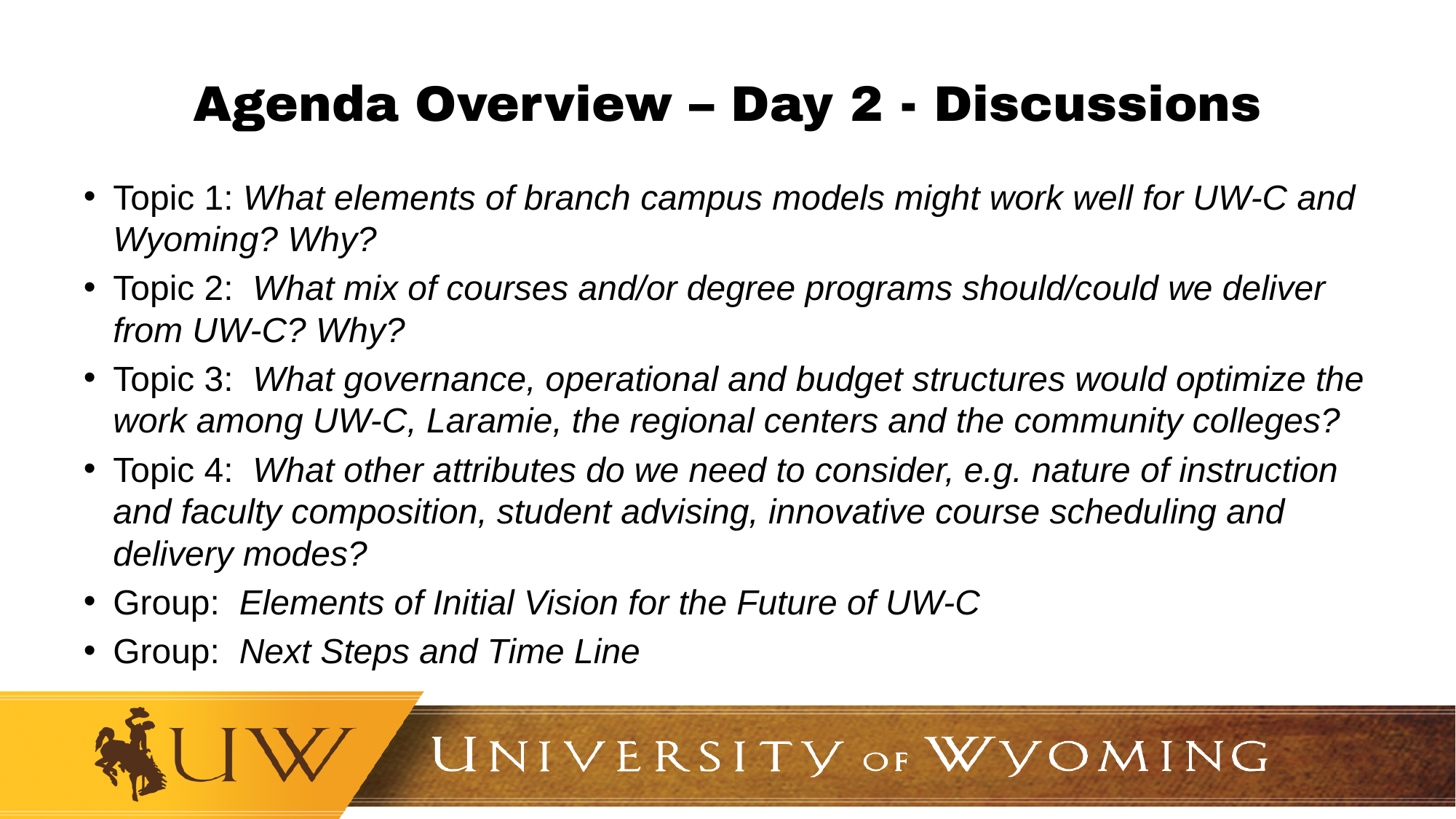

# Agenda Overview – Day 2 - Discussions
Topic 1: What elements of branch campus models might work well for UW-C and Wyoming? Why?
Topic 2:  What mix of courses and/or degree programs should/could we deliver from UW-C? Why?
Topic 3:  What governance, operational and budget structures would optimize the work among UW-C, Laramie, the regional centers and the community colleges?
Topic 4:  What other attributes do we need to consider, e.g. nature of instruction and faculty composition, student advising, innovative course scheduling and delivery modes?
Group:  Elements of Initial Vision for the Future of UW-C
Group:  Next Steps and Time Line